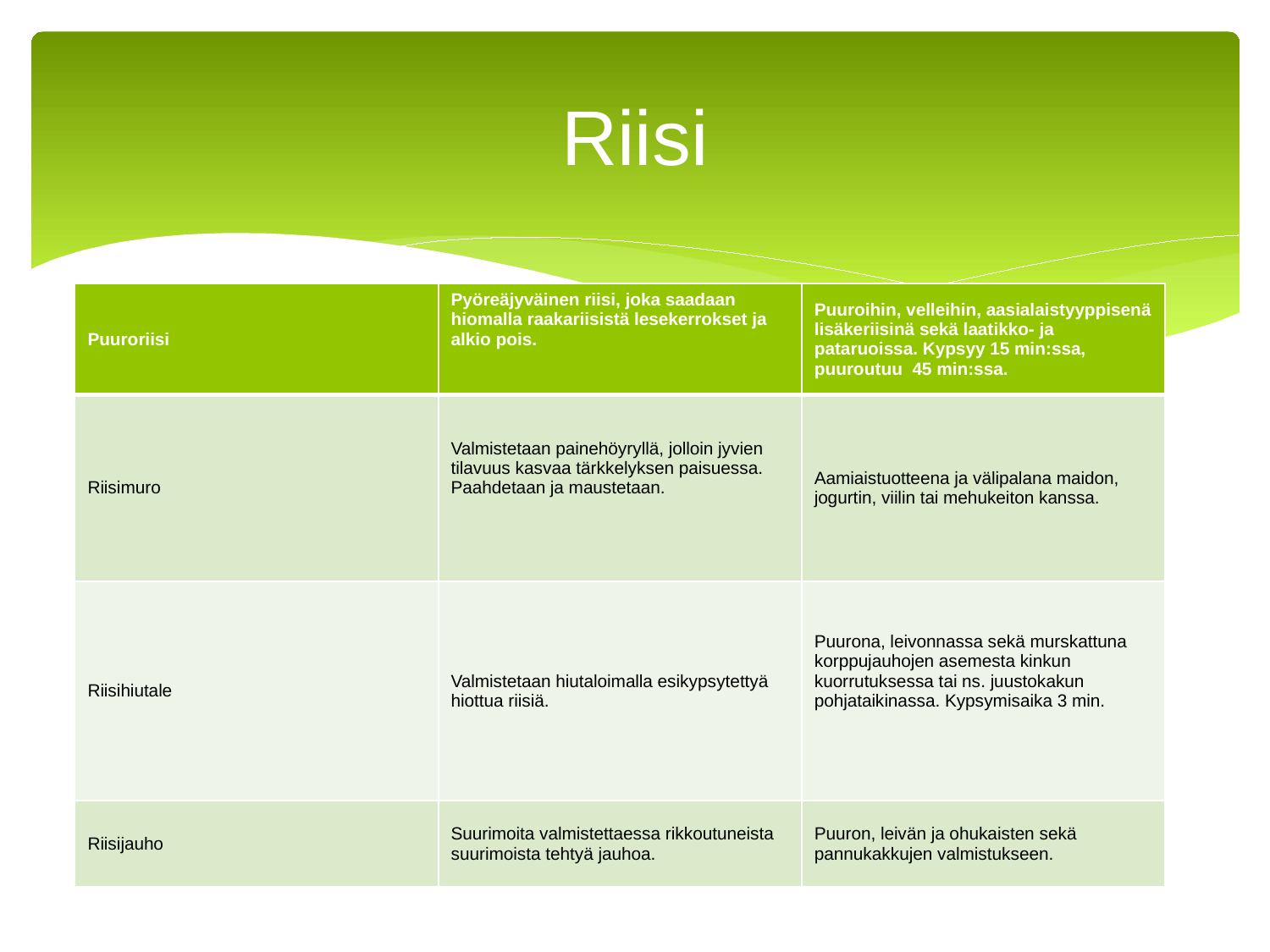

# Riisi
| Puuroriisi | Pyöreäjyväinen riisi, joka saadaan hiomalla raakariisistä lesekerrokset ja alkio pois. | Puuroihin, velleihin, aasialaistyyppisenä lisäkeriisinä sekä laatikko- ja pataruoissa. Kypsyy 15 min:ssa, puuroutuu  45 min:ssa. |
| --- | --- | --- |
| Riisimuro | Valmistetaan painehöyryllä, jolloin jyvien tilavuus kasvaa tärkkelyksen paisuessa. Paahdetaan ja maustetaan. | Aamiaistuotteena ja välipalana maidon, jogurtin, viilin tai mehukeiton kanssa. |
| Riisihiutale | Valmistetaan hiutaloimalla esikypsytettyä hiottua riisiä. | Puurona, leivonnassa sekä murskattuna korppujauhojen asemesta kinkun kuorrutuksessa tai ns. juustokakun pohjataikinassa. Kypsymisaika 3 min. |
| Riisijauho | Suurimoita valmistettaessa rikkoutuneista suurimoista tehtyä jauhoa. | Puuron, leivän ja ohukaisten sekä pannukakkujen valmistukseen. |